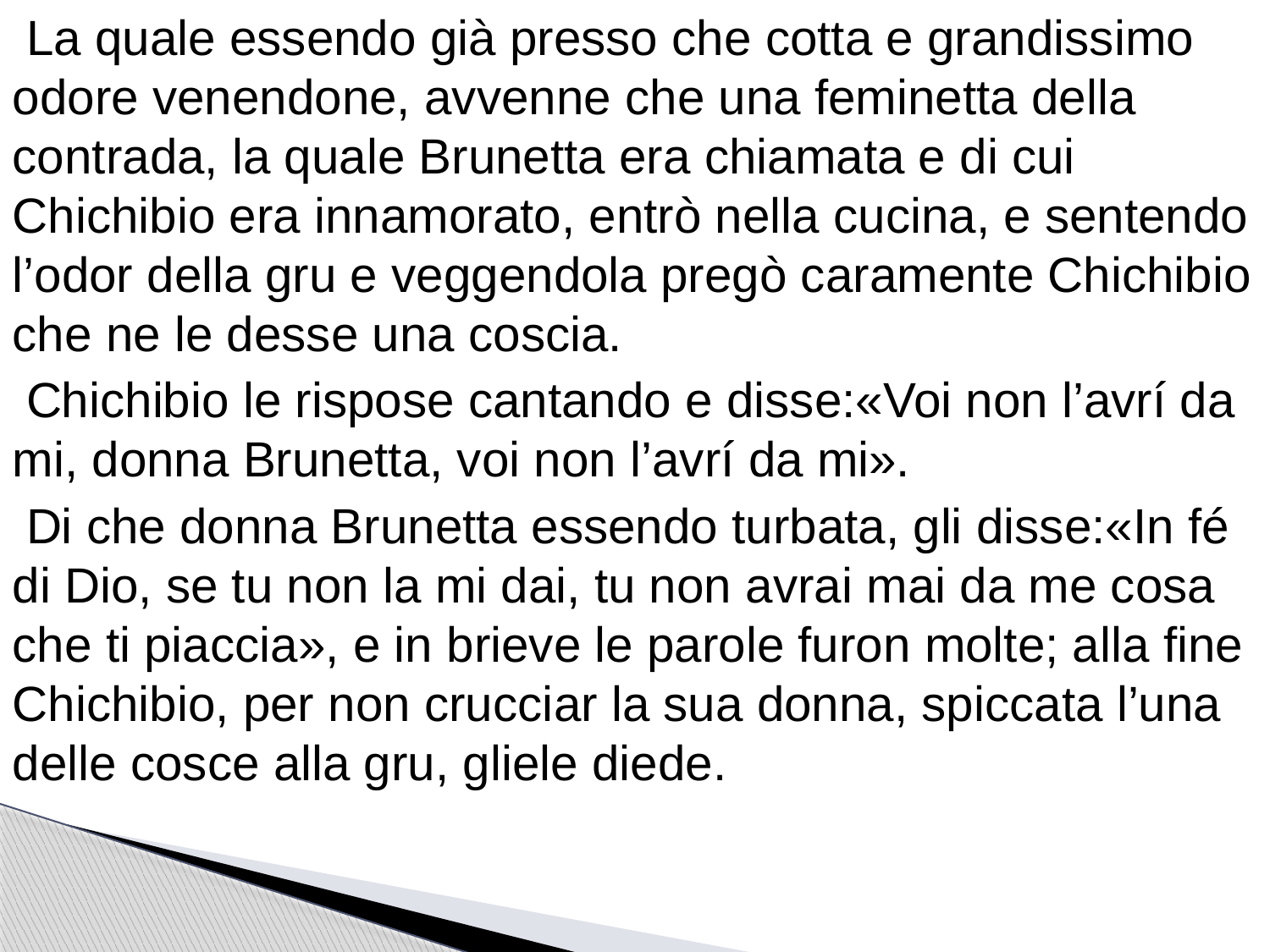

La quale essendo già presso che cotta e grandissimo odore venendone, avvenne che una feminetta della contrada, la quale Brunetta era chiamata e di cui Chichibio era innamorato, entrò nella cucina, e sentendo l’odor della gru e veggendola pregò caramente Chichibio che ne le desse una coscia.
 Chichibio le rispose cantando e disse:«Voi non l’avrí da mi, donna Brunetta, voi non l’avrí da mi».
 Di che donna Brunetta essendo turbata, gli disse:«In fé di Dio, se tu non la mi dai, tu non avrai mai da me cosa che ti piaccia», e in brieve le parole furon molte; alla fine Chichibio, per non crucciar la sua donna, spiccata l’una delle cosce alla gru, gliele diede.